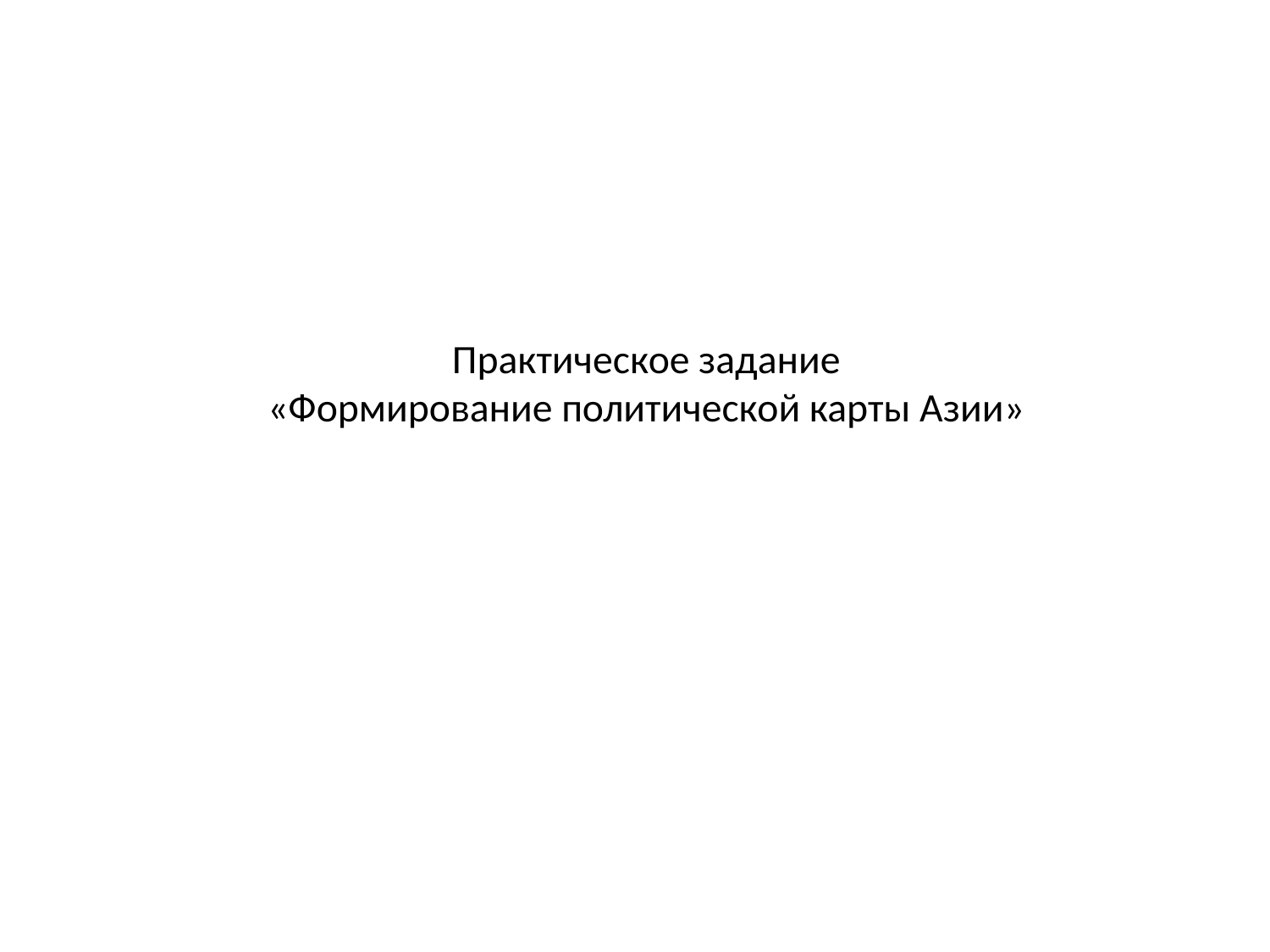

# Практическое задание «Формирование политической карты Азии»